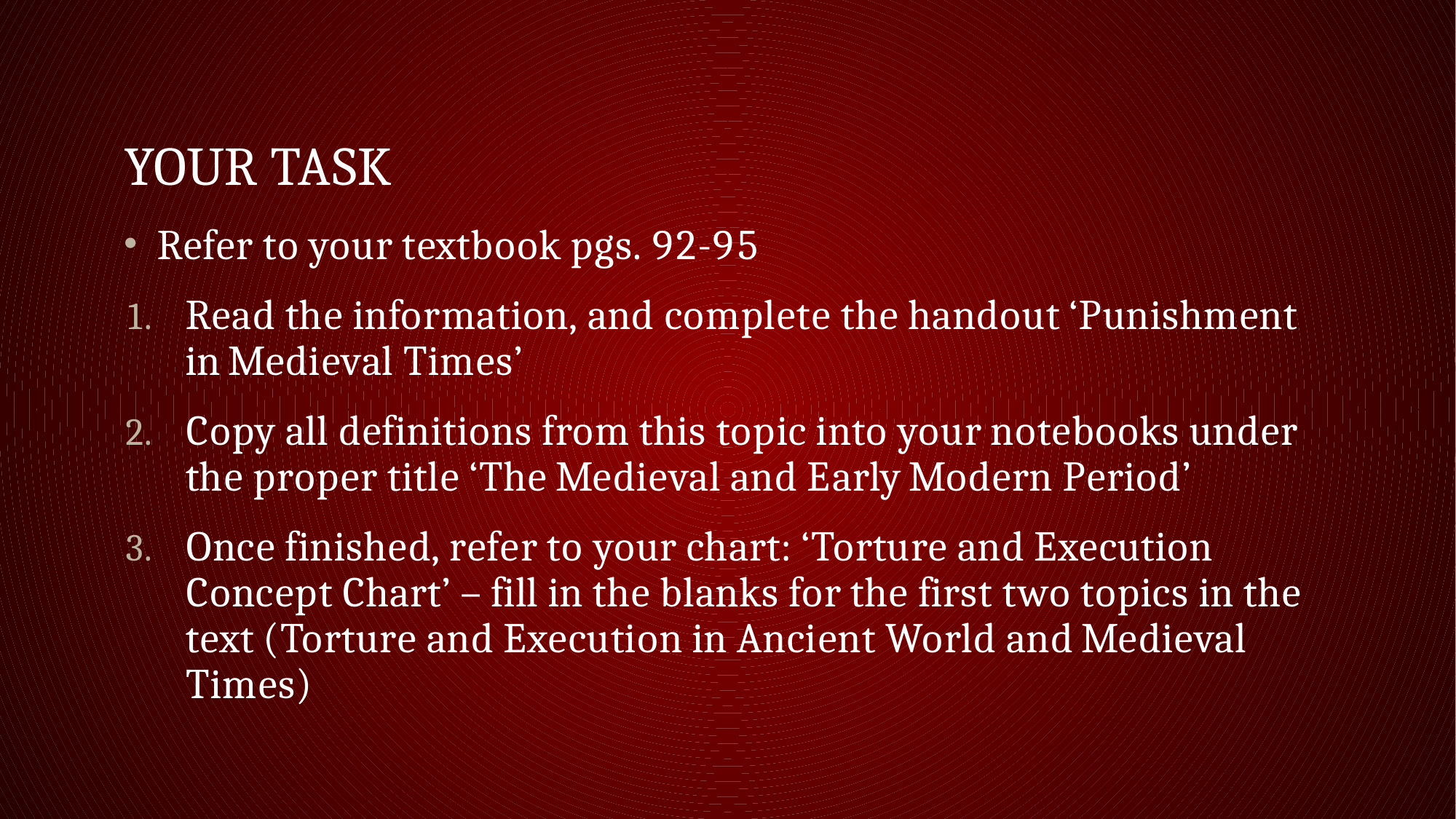

# Your task
Refer to your textbook pgs. 92-95
Read the information, and complete the handout ‘Punishment in Medieval Times’
Copy all definitions from this topic into your notebooks under the proper title ‘The Medieval and Early Modern Period’
Once finished, refer to your chart: ‘Torture and Execution Concept Chart’ – fill in the blanks for the first two topics in the text (Torture and Execution in Ancient World and Medieval Times)